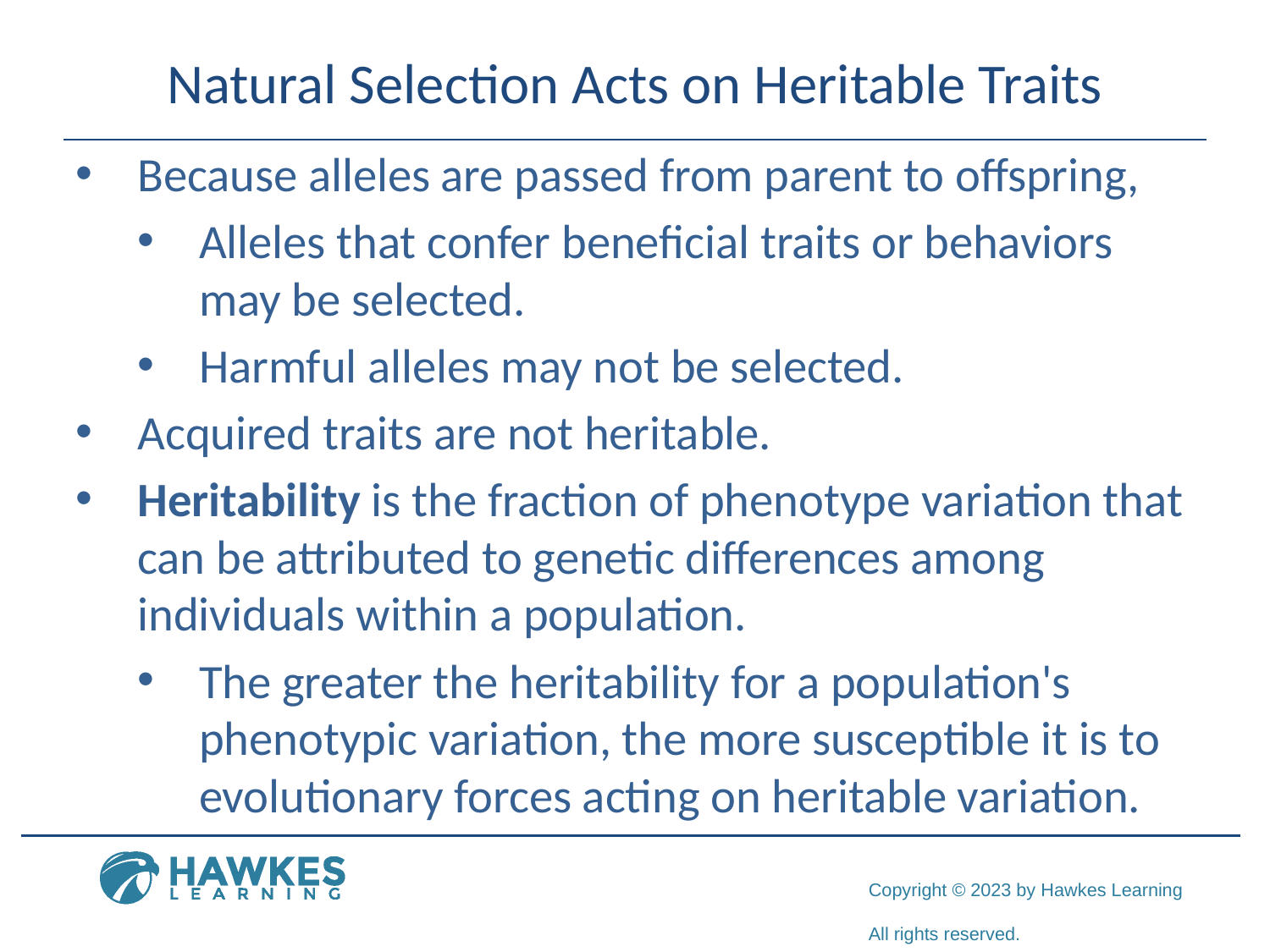

# Natural Selection Acts on Heritable Traits
Because alleles are passed from parent to offspring,
Alleles that confer beneficial traits or behaviors may be selected.
Harmful alleles may not be selected.
Acquired traits are not heritable.
Heritability is the fraction of phenotype variation that can be attributed to genetic differences among individuals within a population.
The greater the heritability for a population's phenotypic variation, the more susceptible it is to evolutionary forces acting on heritable variation.